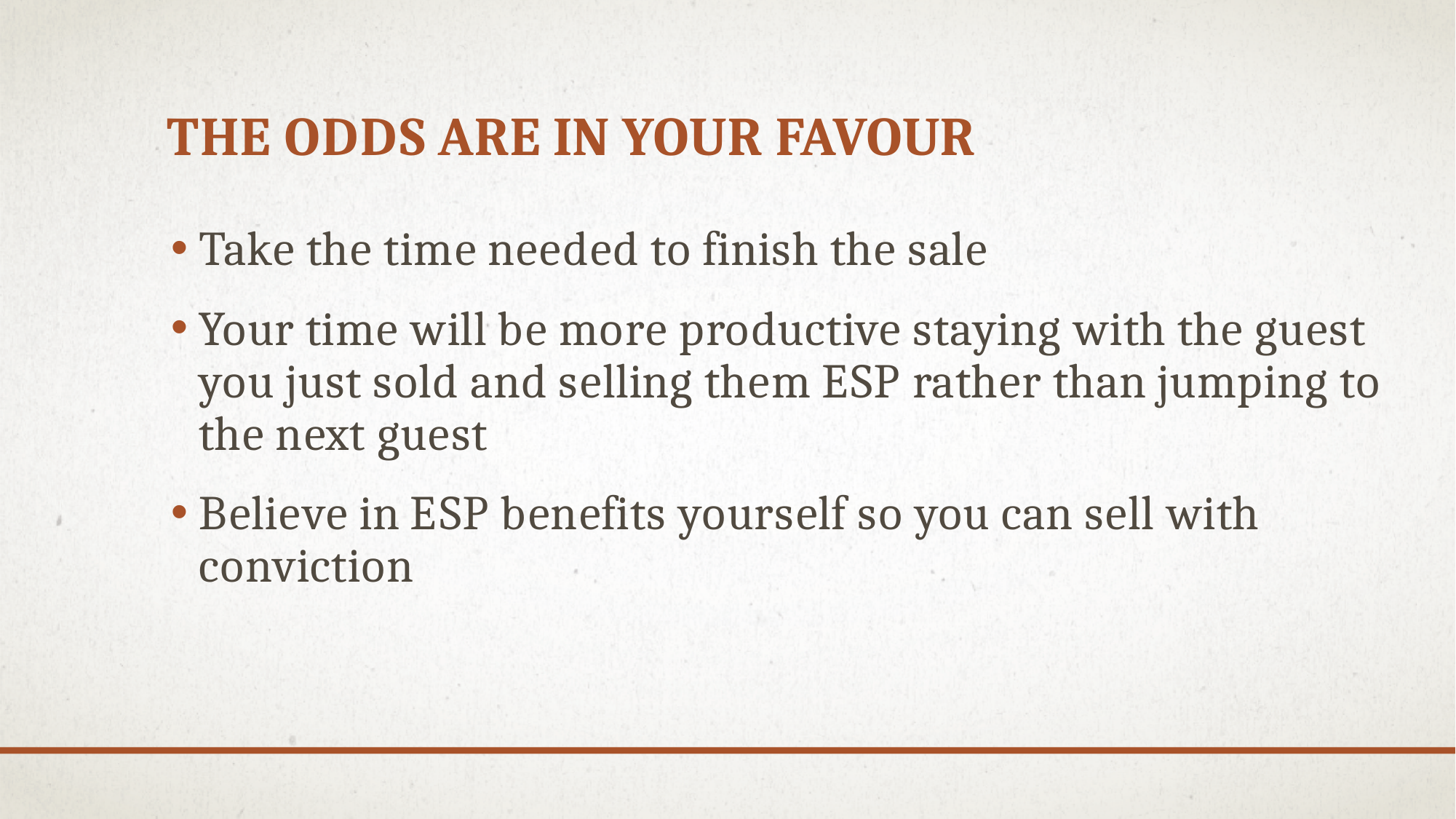

# The odds are in your favour
Take the time needed to finish the sale
Your time will be more productive staying with the guest you just sold and selling them ESP rather than jumping to the next guest
Believe in ESP benefits yourself so you can sell with conviction